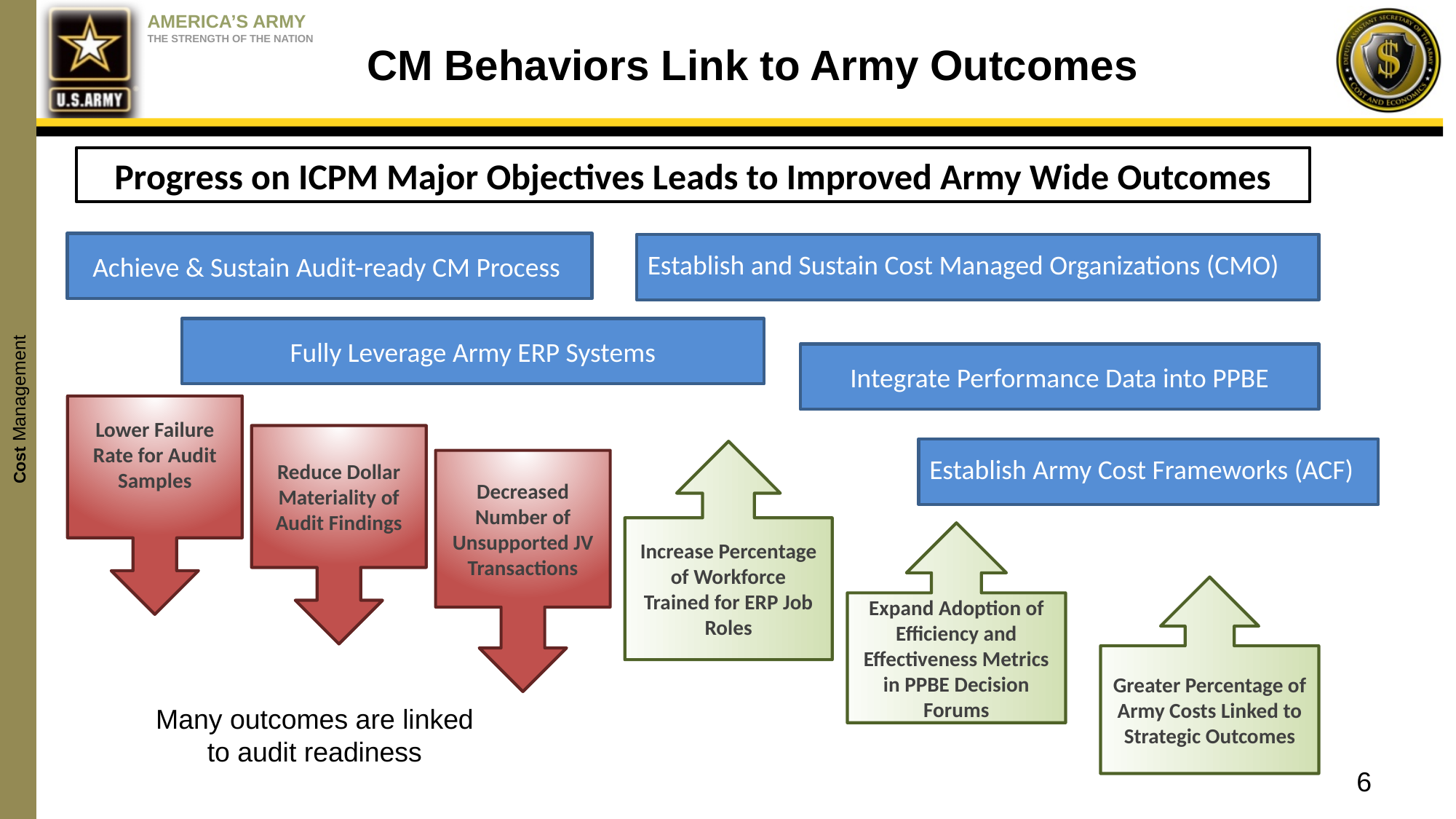

CM Behaviors Link to Army Outcomes
Progress on ICPM Major Objectives Leads to Improved Army Wide Outcomes
Achieve & Sustain Audit-ready CM Process
Establish and Sustain Cost Managed Organizations (CMO)
Fully Leverage Army ERP Systems
Integrate Performance Data into PPBE
Lower Failure Rate for Audit Samples

Reduce Dollar Materiality of Audit Findings
Establish Army Cost Frameworks (ACF)
Increase Percentage of Workforce Trained for ERP Job Roles
Decreased Number of Unsupported JV Transactions
Expand Adoption of Efficiency and Effectiveness Metrics in PPBE Decision Forums
Greater Percentage of Army Costs Linked to Strategic Outcomes
Many outcomes are linked to audit readiness
6